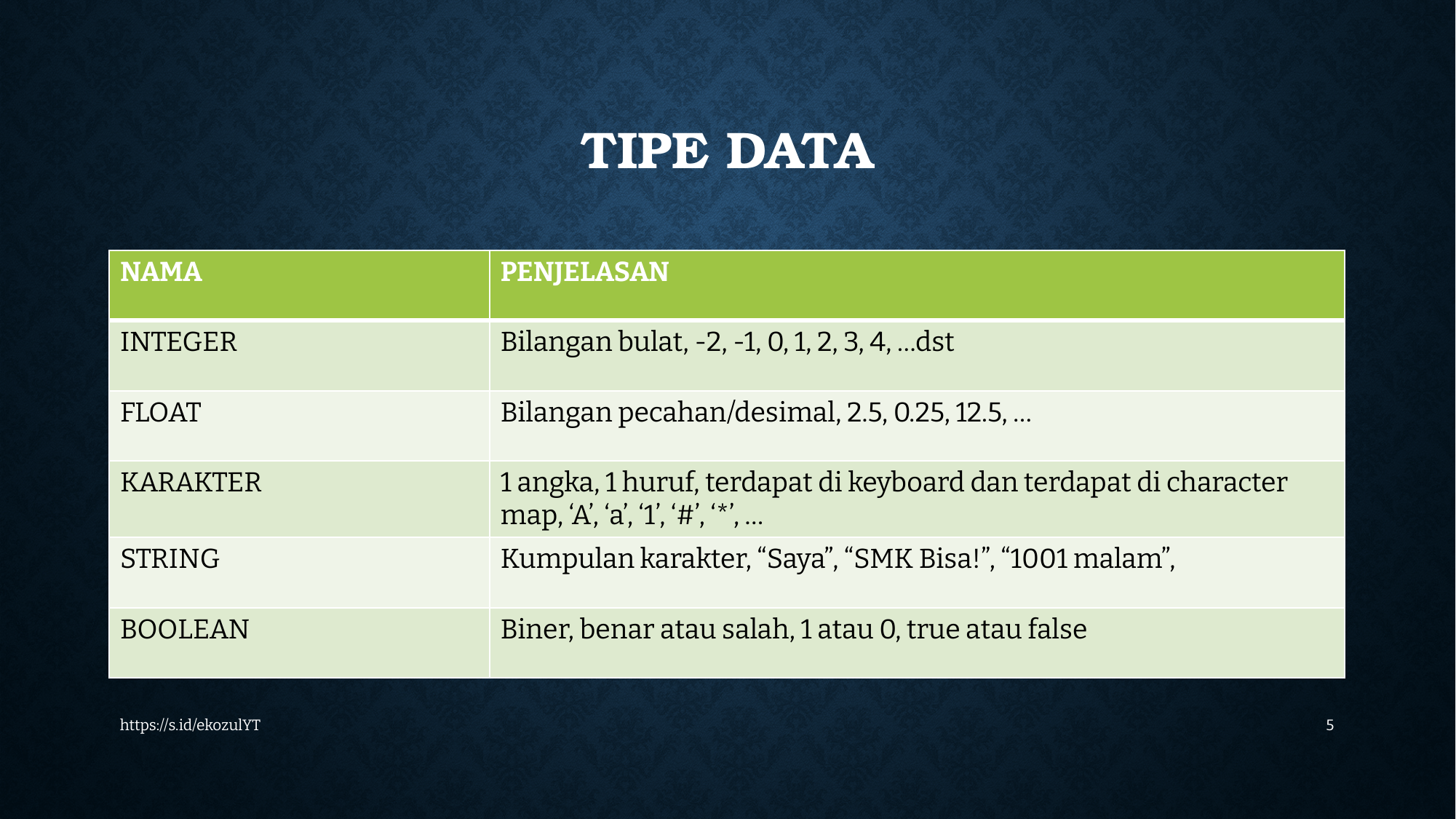

# Tipe data
| NAMA | PENJELASAN |
| --- | --- |
| INTEGER | Bilangan bulat, -2, -1, 0, 1, 2, 3, 4, …dst |
| FLOAT | Bilangan pecahan/desimal, 2.5, 0.25, 12.5, … |
| KARAKTER | 1 angka, 1 huruf, terdapat di keyboard dan terdapat di character map, ‘A’, ‘a’, ‘1’, ‘#’, ‘\*’, … |
| STRING | Kumpulan karakter, “Saya”, “SMK Bisa!”, “1001 malam”, |
| BOOLEAN | Biner, benar atau salah, 1 atau 0, true atau false |
https://s.id/ekozulYT
5